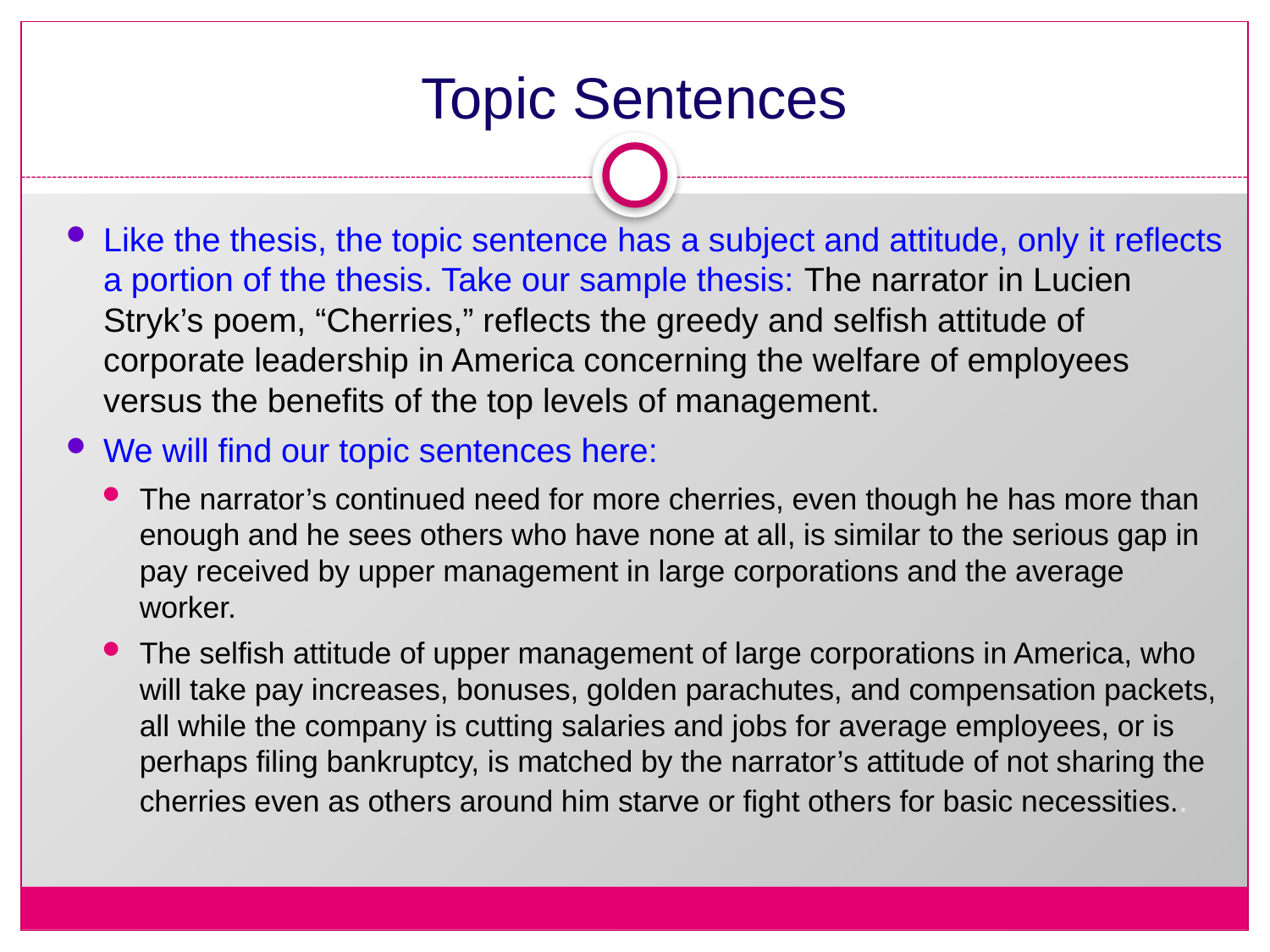

# Topic Sentences
Like the thesis, the topic sentence has a subject and attitude, only it reflects a portion of the thesis. Take our sample thesis: The narrator in Lucien Stryk’s poem, “Cherries,” reflects the greedy and selfish attitude of corporate leadership in America concerning the welfare of employees versus the benefits of the top levels of management.
We will find our topic sentences here:
The narrator’s continued need for more cherries, even though he has more than enough and he sees others who have none at all, is similar to the serious gap in pay received by upper management in large corporations and the average worker.
The selfish attitude of upper management of large corporations in America, who will take pay increases, bonuses, golden parachutes, and compensation packets, all while the company is cutting salaries and jobs for average employees, or is perhaps filing bankruptcy, is matched by the narrator’s attitude of not sharing the cherries even as others around him starve or fight others for basic necessities..